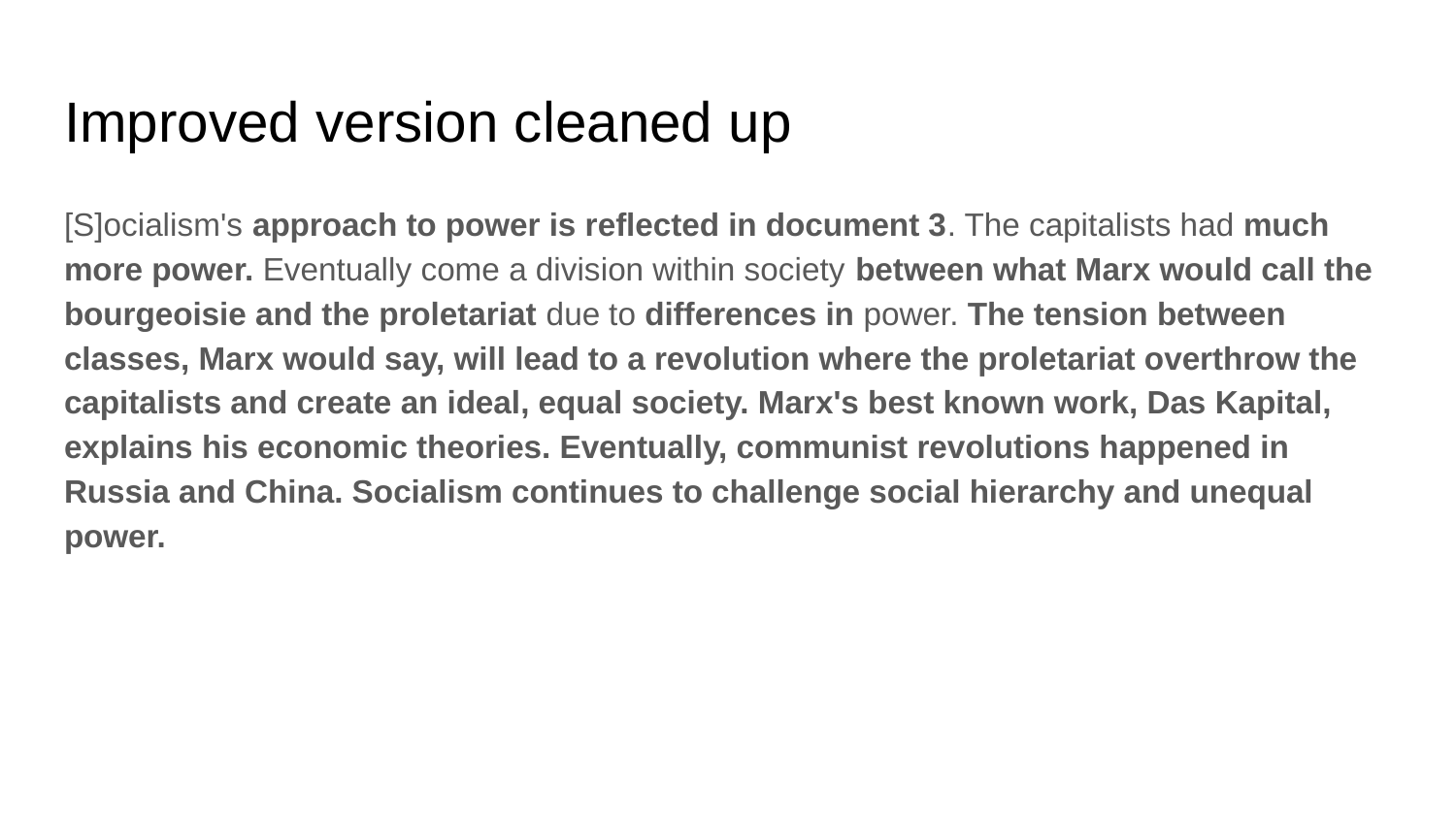

# Improved version cleaned up
[S]ocialism's approach to power is reflected in document 3. The capitalists had much more power. Eventually come a division within society between what Marx would call the bourgeoisie and the proletariat due to differences in power. The tension between classes, Marx would say, will lead to a revolution where the proletariat overthrow the capitalists and create an ideal, equal society. Marx's best known work, Das Kapital, explains his economic theories. Eventually, communist revolutions happened in Russia and China. Socialism continues to challenge social hierarchy and unequal power.